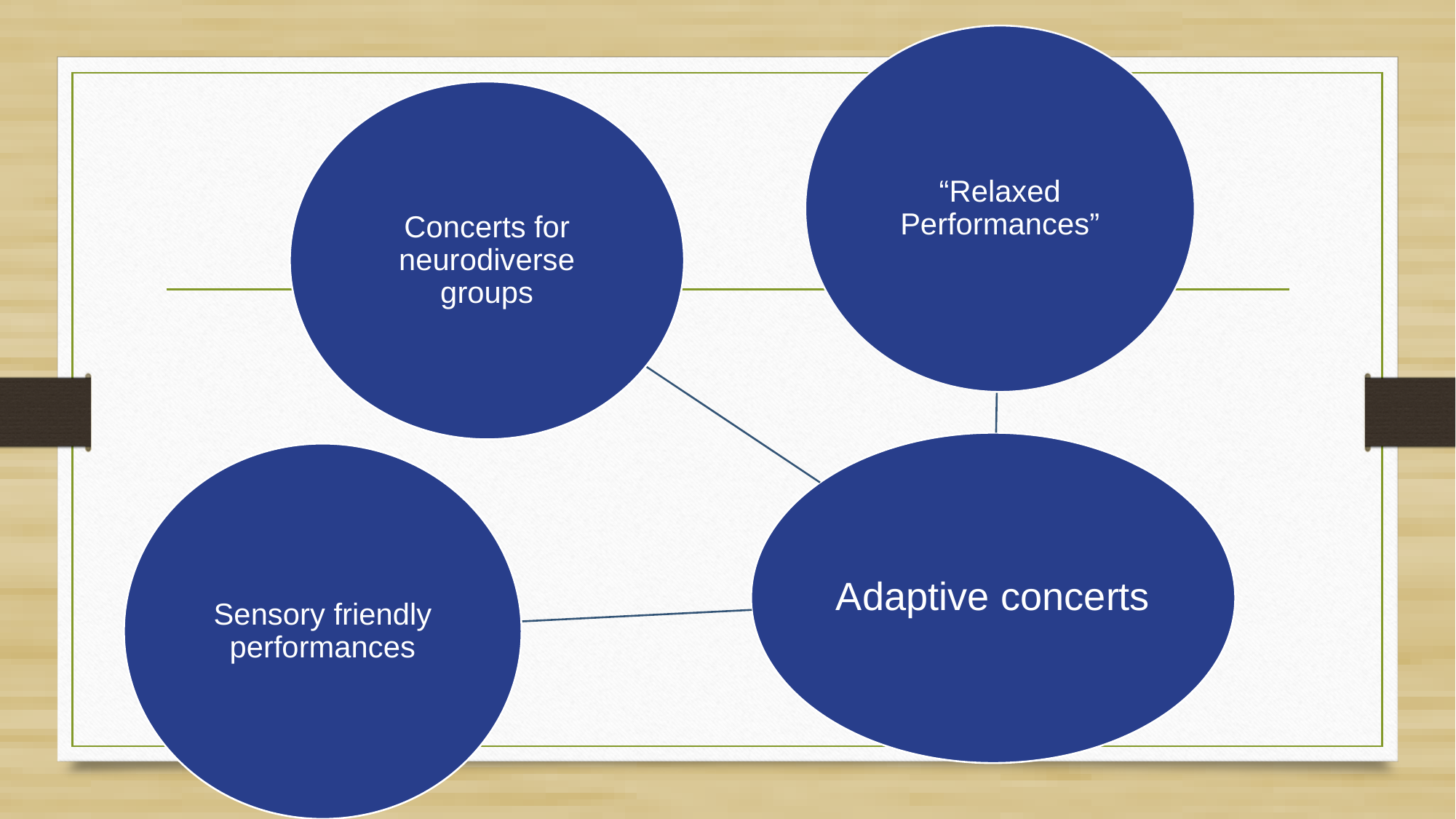

# Adaptive Performances by various names
Adaptive concerts

Sensory friendly performances

Concerts for neurodiverse groups

“Relaxed Performances”